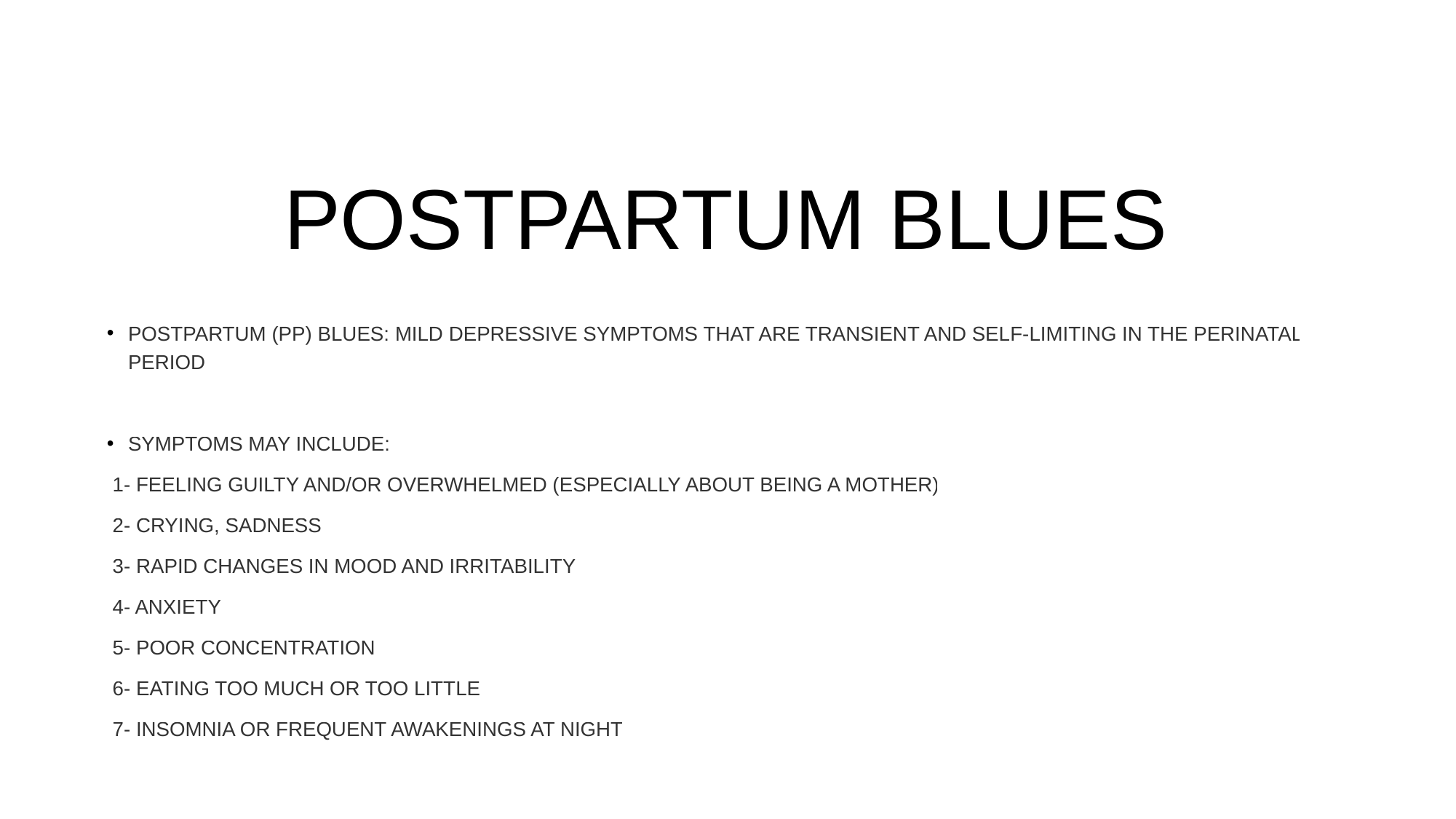

# Postpartum Blues
Postpartum (PP) blues: mild depressive symptoms that are transient and self-limiting in the perinatal period

Symptoms may include:
 1- Feeling guilty and/or overwhelmed (especially about being a mother)
 2- Crying, sadness
 3- Rapid changes in mood and irritability
 4- Anxiety
 5- Poor concentration
 6- Eating too much or too little
 7- Insomnia or frequent awakenings at night